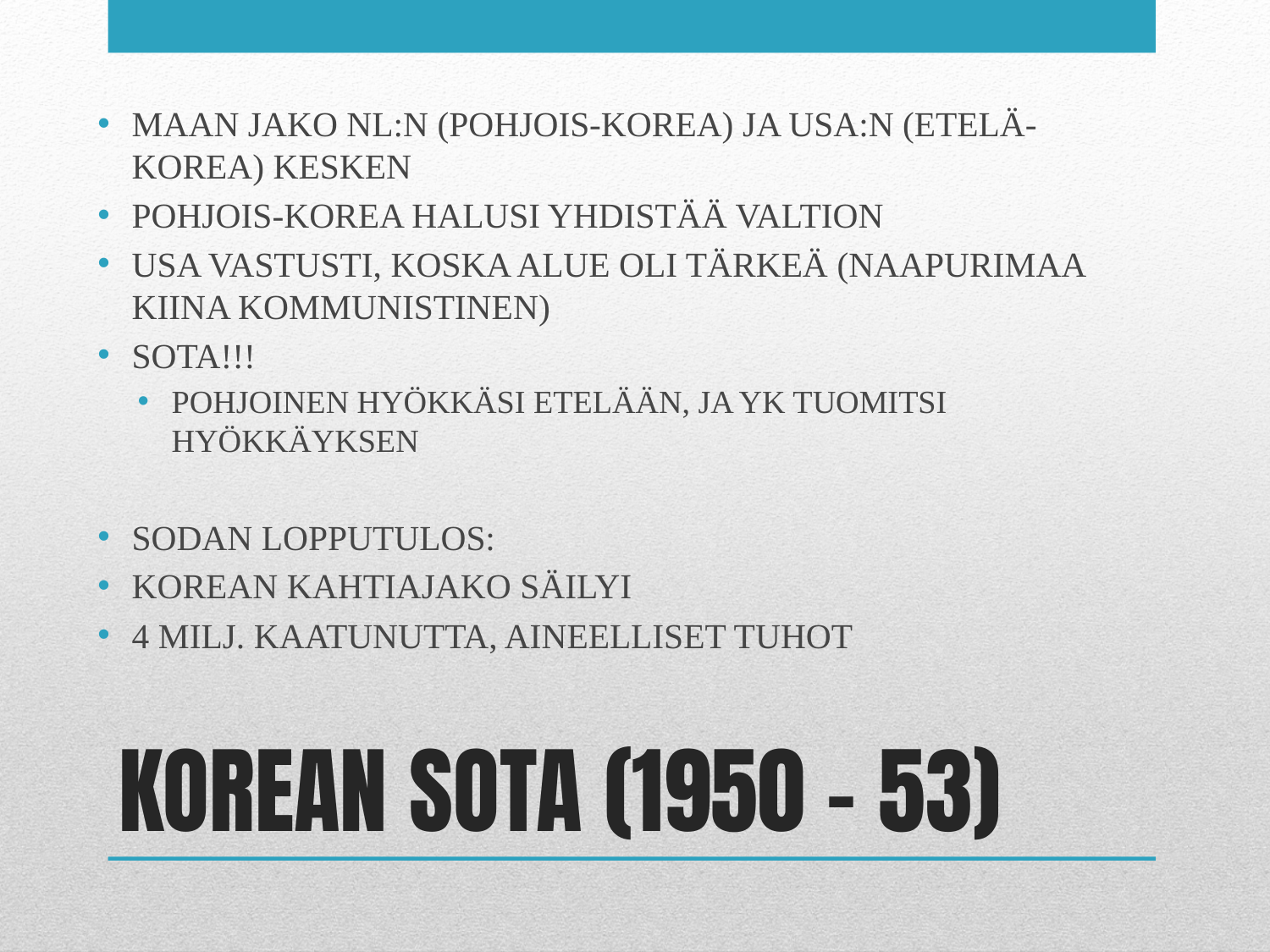

MAAN JAKO NL:N (POHJOIS-KOREA) JA USA:N (ETELÄ-KOREA) KESKEN
POHJOIS-KOREA HALUSI YHDISTÄÄ VALTION
USA VASTUSTI, KOSKA ALUE OLI TÄRKEÄ (NAAPURIMAA KIINA KOMMUNISTINEN)
SOTA!!!
POHJOINEN HYÖKKÄSI ETELÄÄN, JA YK TUOMITSI HYÖKKÄYKSEN

SODAN LOPPUTULOS:
KOREAN KAHTIAJAKO SÄILYI
4 MILJ. KAATUNUTTA, AINEELLISET TUHOT

# KOREAN SOTA (1950 – 53)